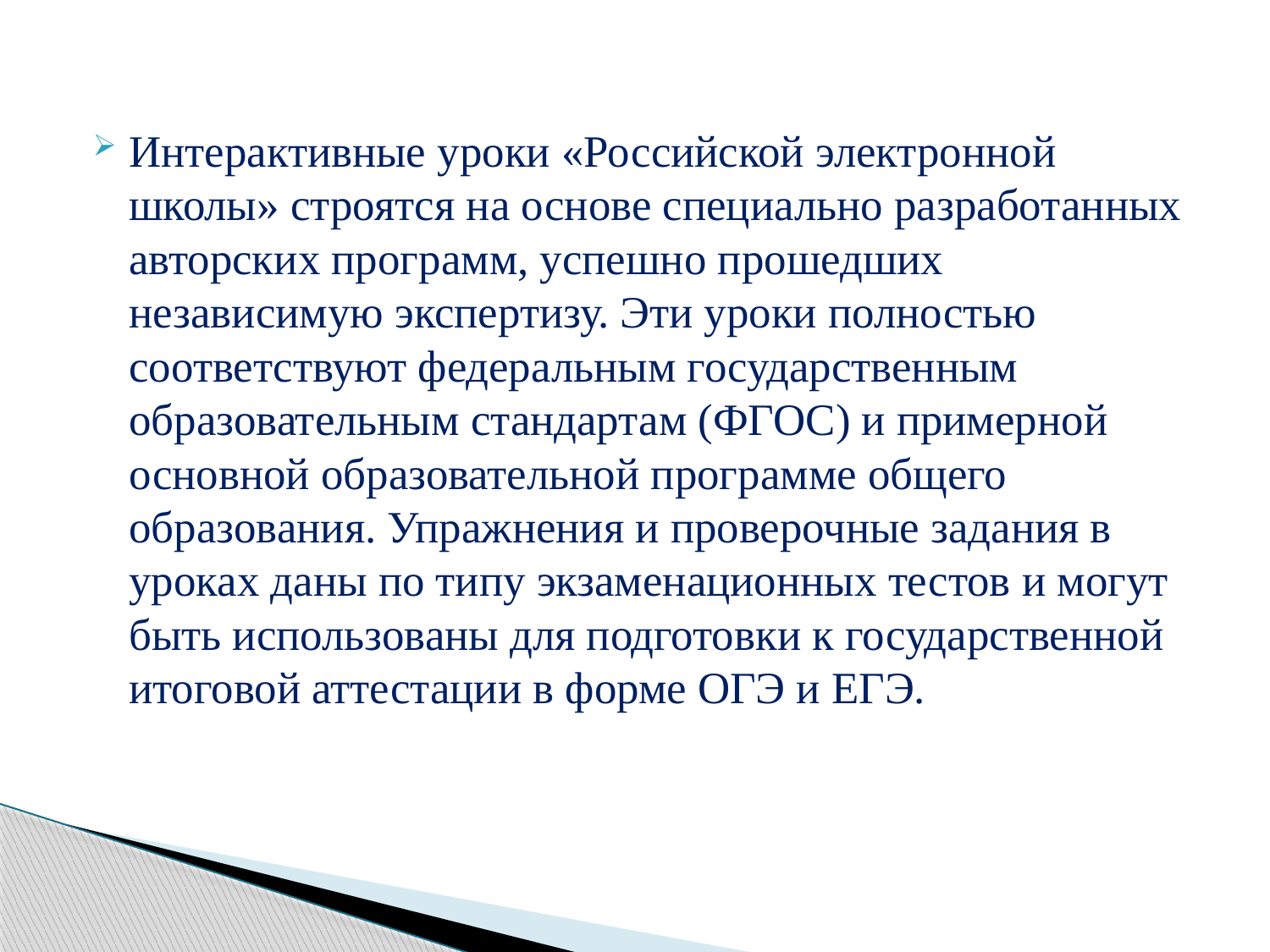

Интерактивные уроки «Российской электронной школы» строятся на основе специально разработанных авторских программ, успешно прошедших независимую экспертизу. Эти уроки полностью соответствуют федеральным государственным образовательным стандартам (ФГОС) и примерной основной образовательной программе общего образования. Упражнения и проверочные задания в уроках даны по типу экзаменационных тестов и могут быть использованы для подготовки к государственной итоговой аттестации в форме ОГЭ и ЕГЭ.